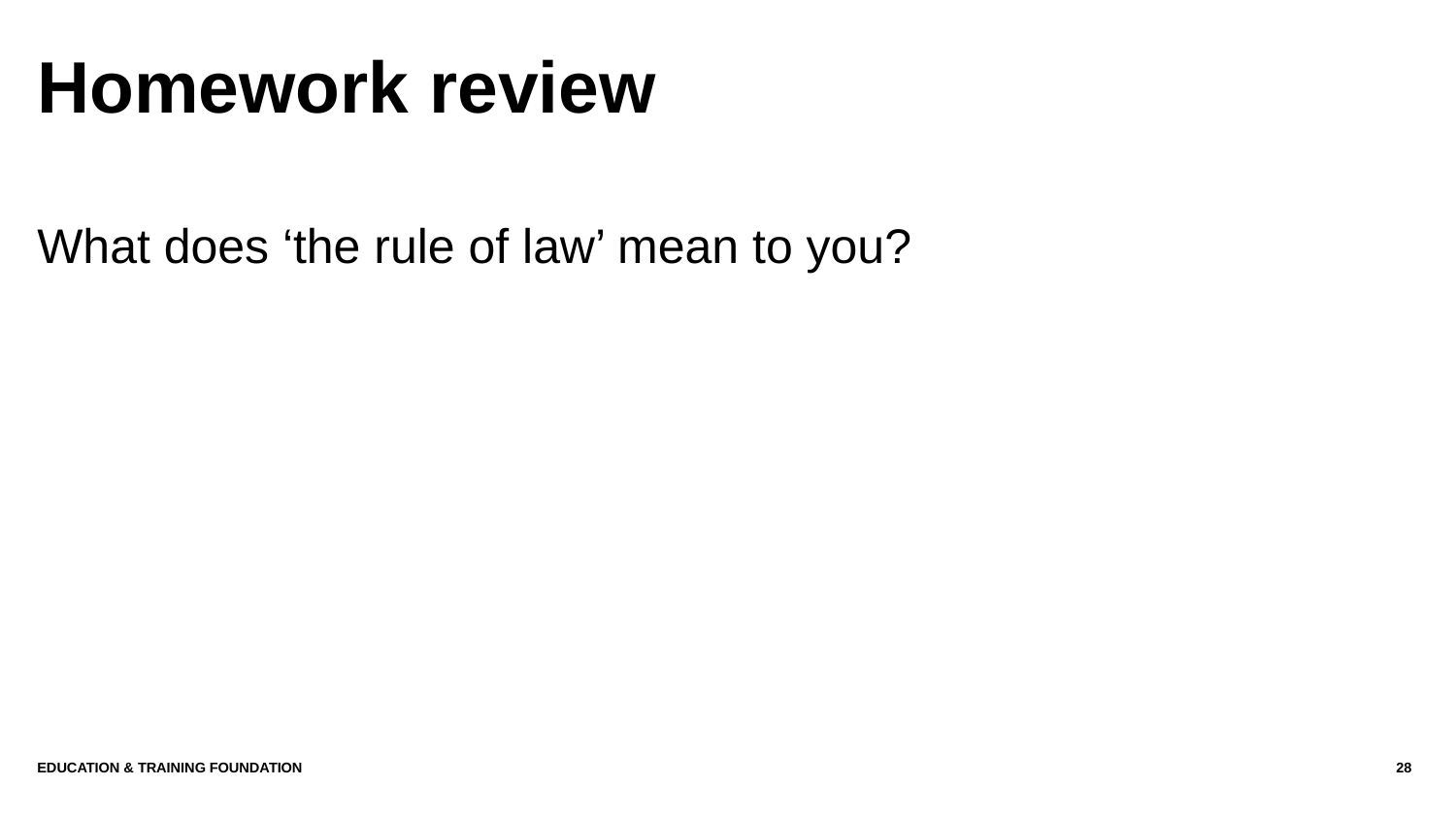

# Homework review

What does ‘the rule of law’ mean to you?
Education & Training Foundation
28